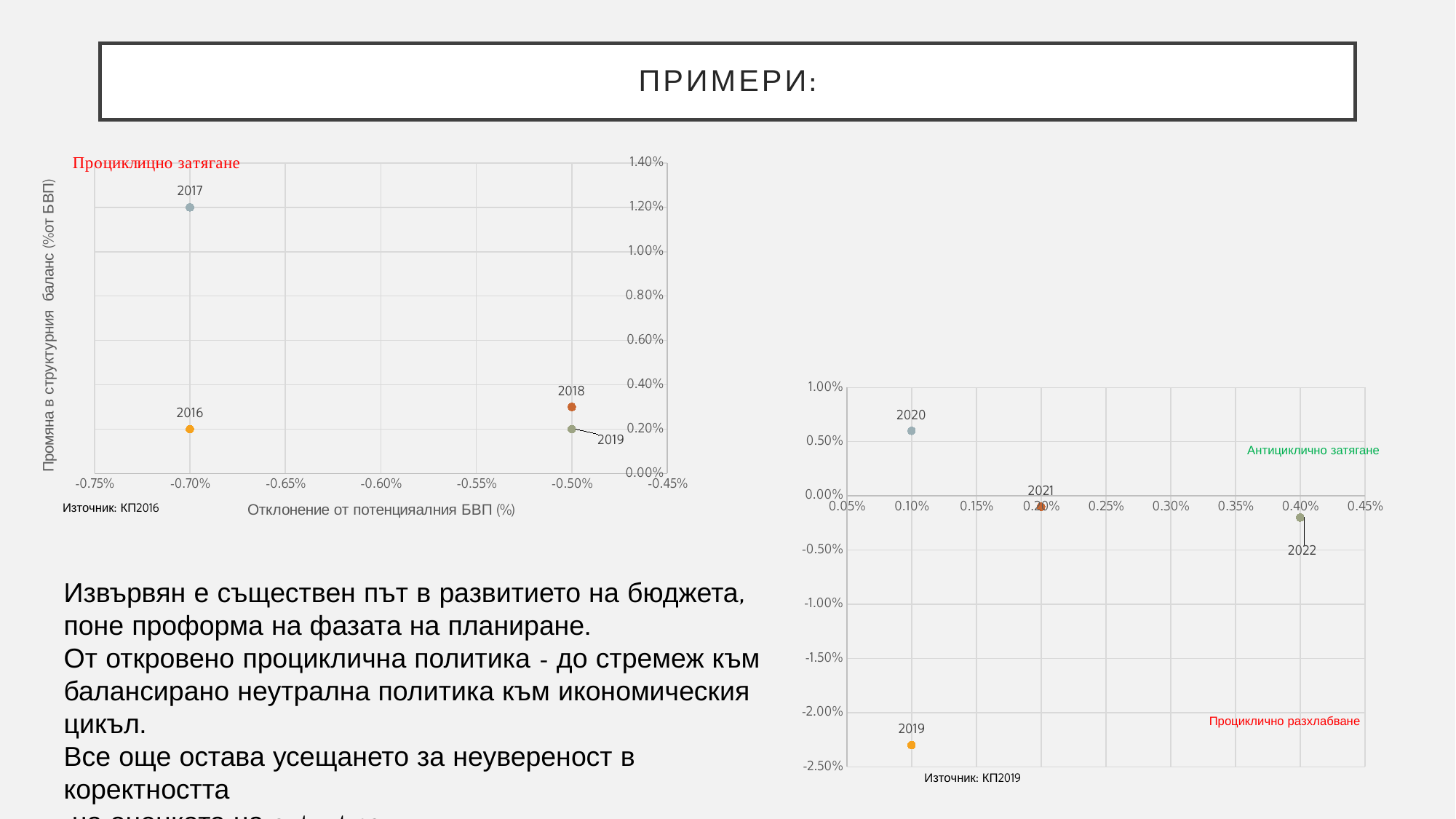

# Примери:

### Chart

| Category | 2016 | 2017 | 2018 | 2019 |
|---|---|---|---|---|

### Chart

| Category | 2019 | 2020 | 2021 | 2022 |
|---|---|---|---|---|
Антициклично затягане
Източник: КП2016
Извървян е съществен път в развитието на бюджета,
поне проформа на фазата на планиране.
От откровено проциклична политика - до стремеж към
балансирано неутрална политика към икономическия цикъл.
Все още остава усещането за неувереност в коректността
 на оценката на output gap
Проциклично разхлабване
Източник: КП2019